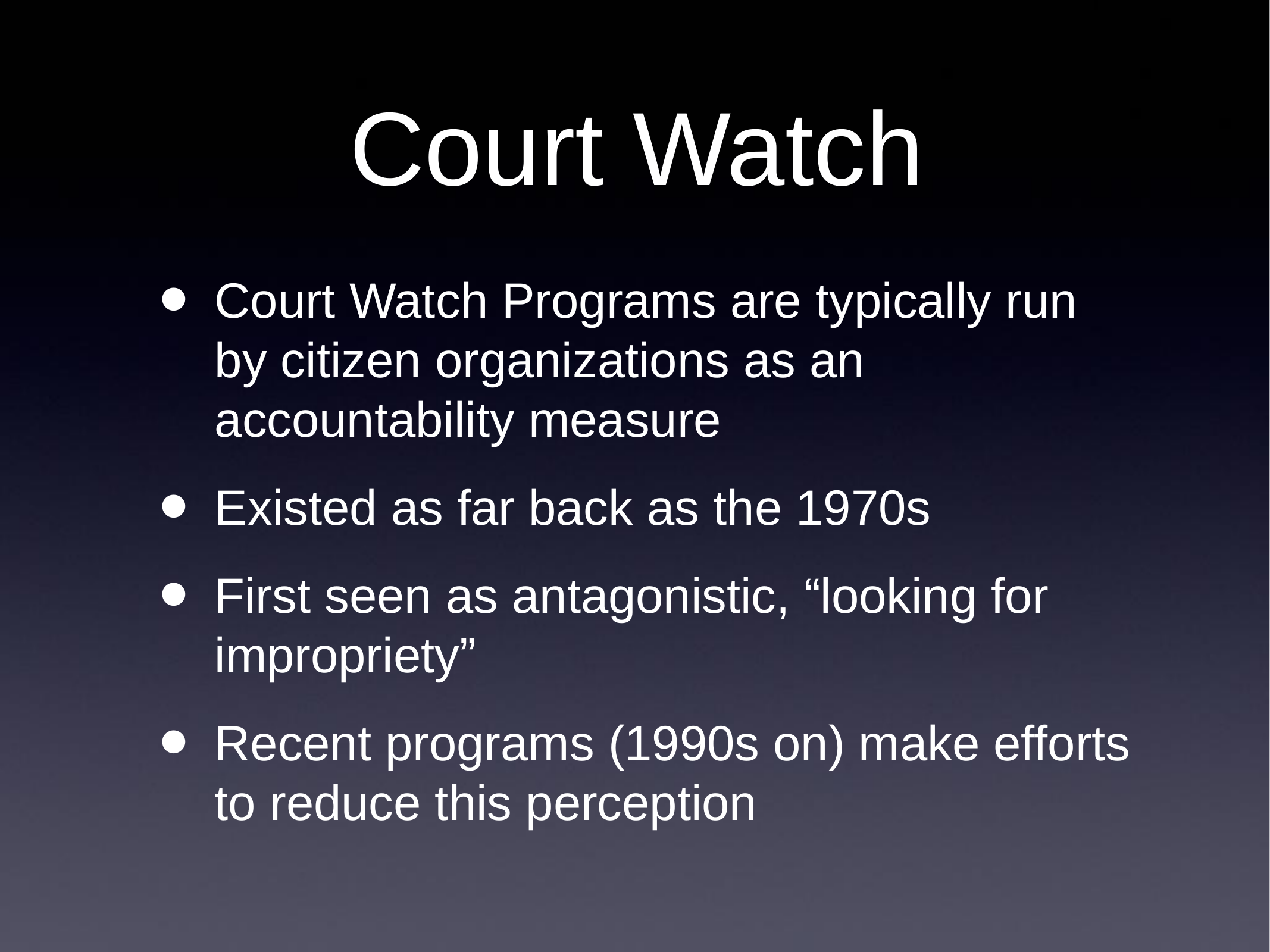

# Court Watch
Court Watch Programs are typically run by citizen organizations as an accountability measure
Existed as far back as the 1970s
First seen as antagonistic, “looking for impropriety”
Recent programs (1990s on) make efforts to reduce this perception